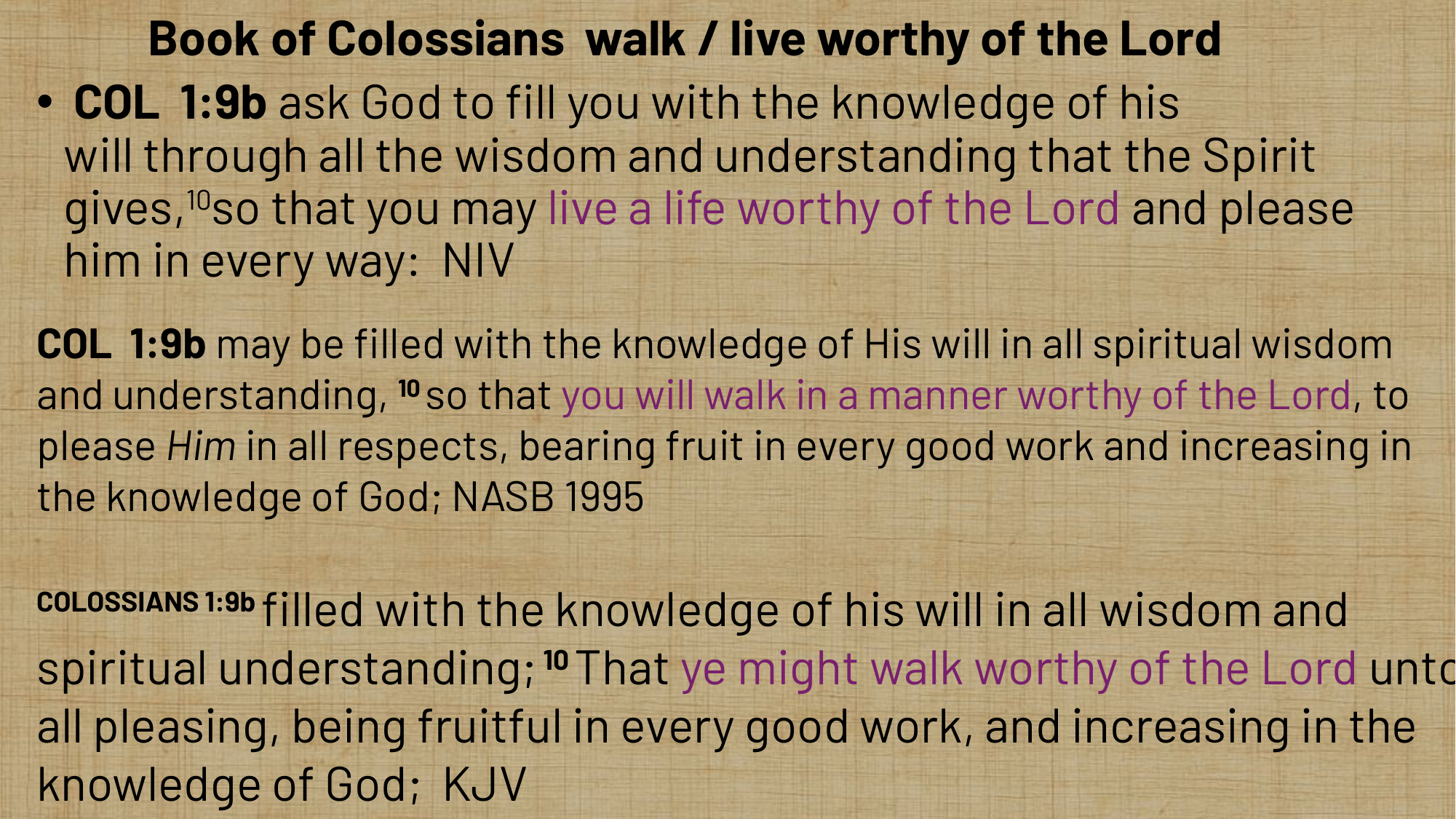

# Book of Colossians  walk / live worthy of the Lord
 COL  1:9b ask God to fill you with the knowledge of his will through all the wisdom and understanding that the Spirit gives,10so that you may live a life worthy of the Lord and please him in every way:  NIV
COL  1:9b may be filled with the knowledge of His will in all spiritual wisdom and understanding, 10 so that you will walk in a manner worthy of the Lord, to please Him in all respects, bearing fruit in every good work and increasing in the knowledge of God; NASB 1995

COLOSSIANS 1:9b filled with the knowledge of his will in all wisdom and spiritual understanding; 10 That ye might walk worthy of the Lord unto all pleasing, being fruitful in every good work, and increasing in the knowledge of God;  KJV